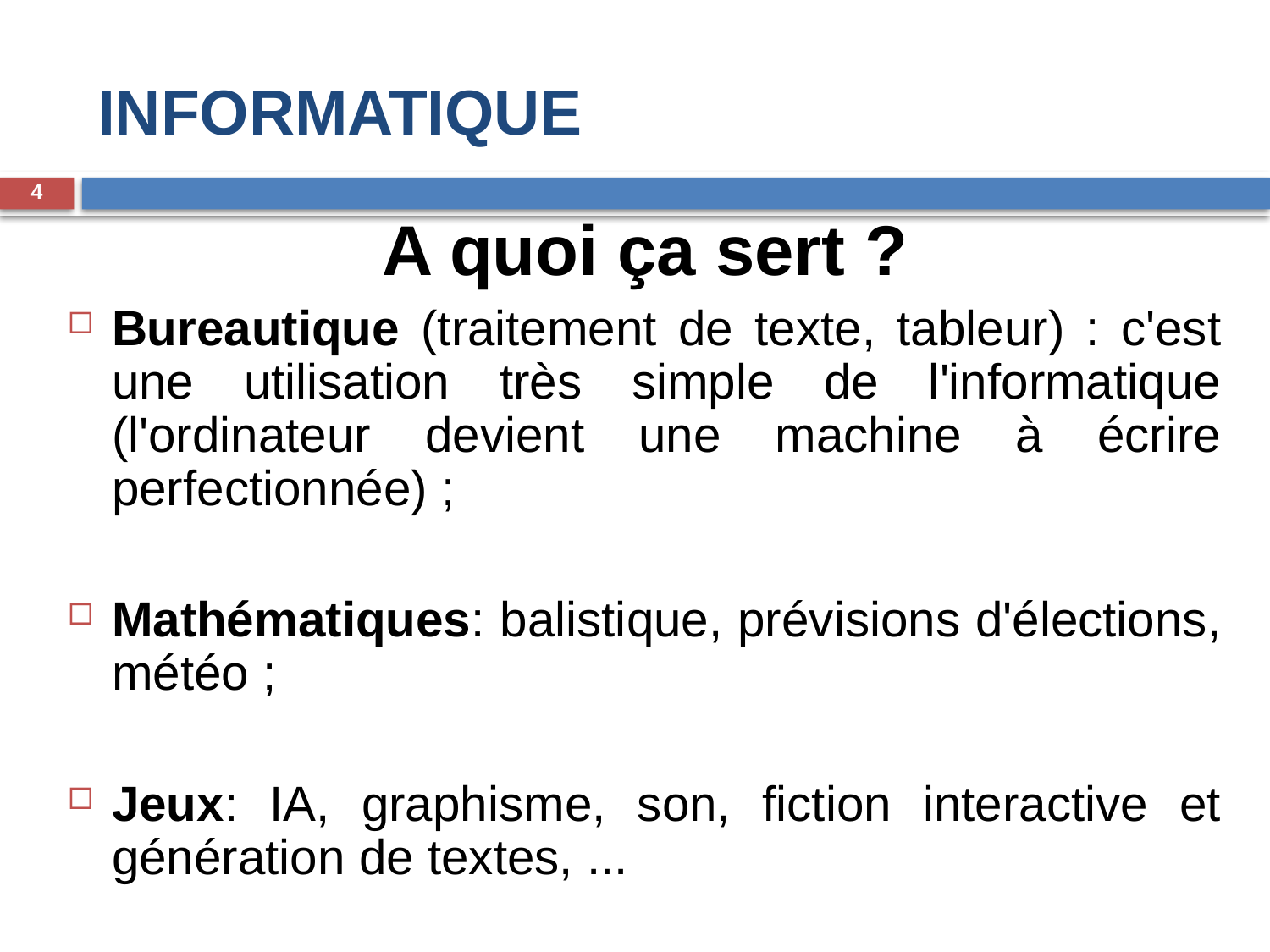

INFORMATIQUE
4
A quoi ça sert ?
Bureautique (traitement de texte, tableur) : c'est une utilisation très simple de l'informatique (l'ordinateur devient une machine à écrire perfectionnée) ;

Mathématiques: balistique, prévisions d'élections, météo ;

Jeux: IA, graphisme, son, fiction interactive et génération de textes, ...